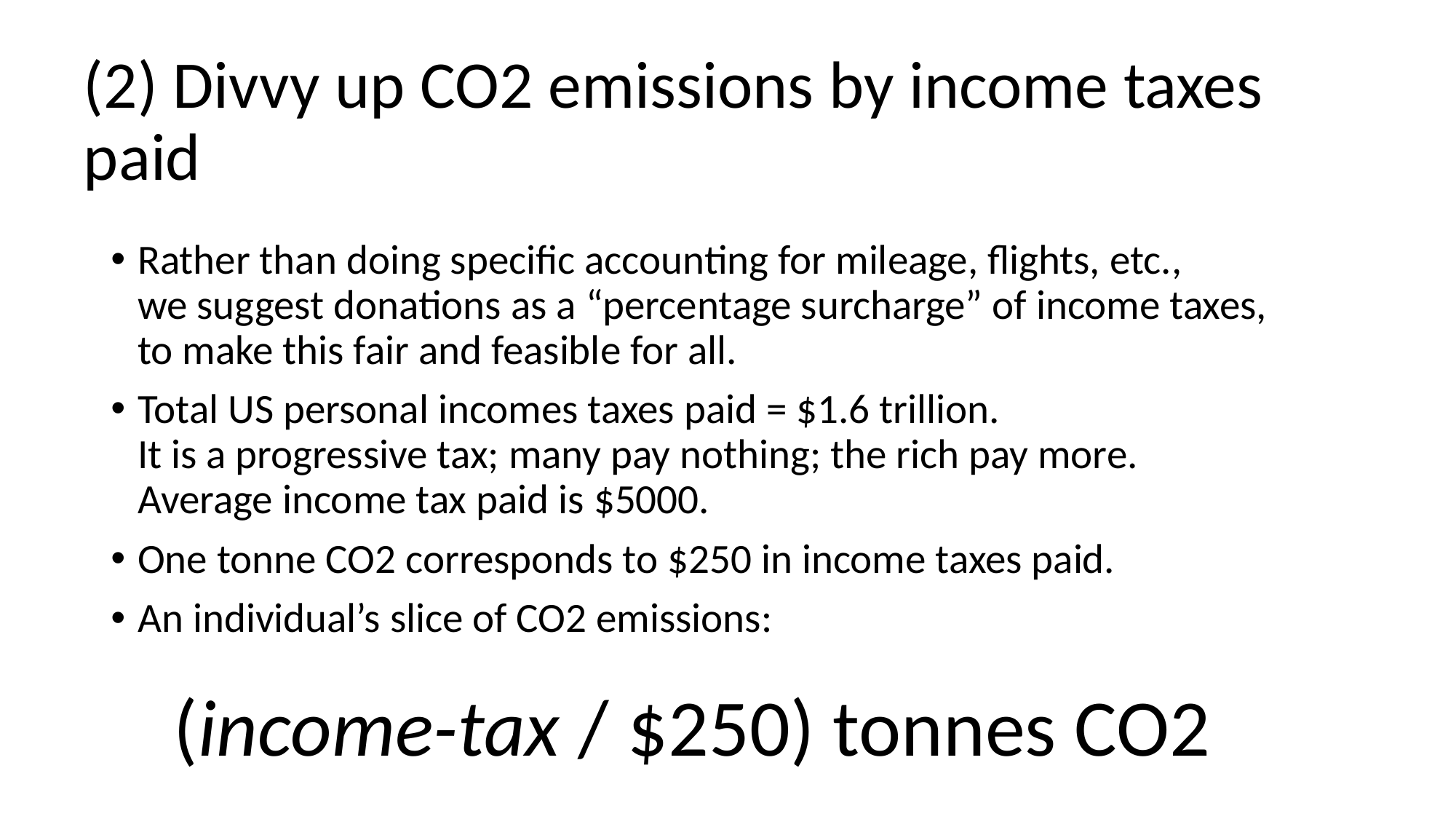

# (2) Divvy up CO2 emissions by income taxes paid
Rather than doing specific accounting for mileage, flights, etc.,
we suggest donations as a “percentage surcharge” of income taxes,
to make this fair and feasible for all.
Total US personal incomes taxes paid = $1.6 trillion.
It is a progressive tax; many pay nothing; the rich pay more.
Average income tax paid is $5000.
One tonne CO2 corresponds to $250 in income taxes paid.
An individual’s slice of CO2 emissions:
  (income-tax / $250) tonnes CO2